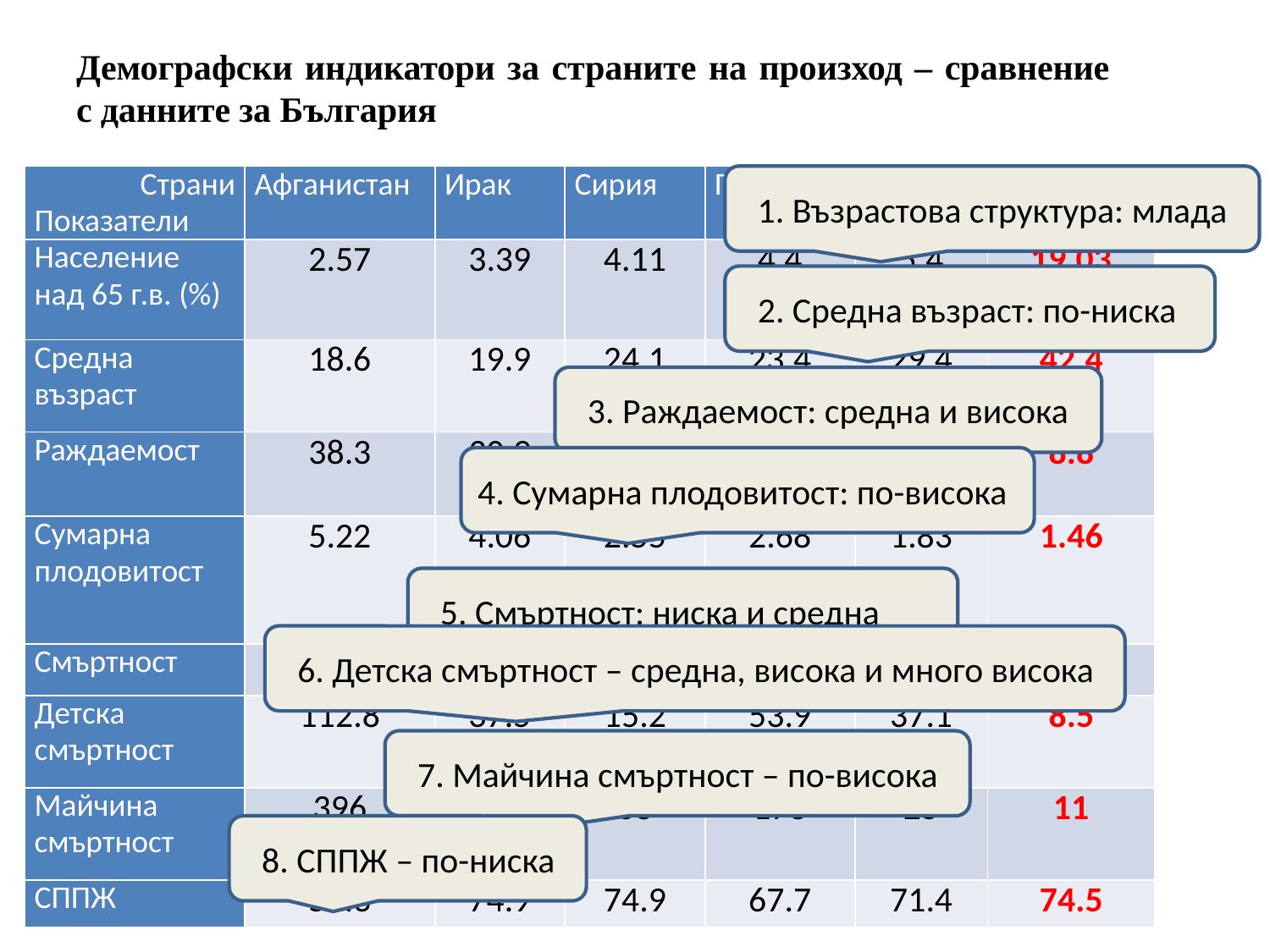

# Демографски индикатори за страните на произход – сравнение с данните за България
| Страни Показатели | Афганистан | Ирак | Сирия | Пакистан | Иран | България |
| --- | --- | --- | --- | --- | --- | --- |
| Население над 65 г.в. (%) | 2.57 | 3.39 | 4.11 | 4.4 | 5.4 | 19.03 |
| Средна възраст | 18.6 | 19.9 | 24.1 | 23.4 | 29.4 | 42.4 |
| Раждаемост | 38.3 | 30.9 | 21.7 | 22.3 | 17.8 | 8.8 |
| Сумарна плодовитост | 5.22 | 4.06 | 2.55 | 2.68 | 1.83 | 1.46 |
| Смъртност | 13.7 | 3.8 | 4 | 6.4 | 5.9 | 14.5 |
| Детска смъртност | 112.8 | 37.5 | 15.2 | 53.9 | 37.1 | 8.5 |
| Майчина смъртност | 396 | 4.06 | 68 | 178 | 25 | 11 |
| СППЖ | 51.3 | 74.9 | 74.9 | 67.7 | 71.4 | 74.5 |
1. Възрастова структура: млада
2. Средна възраст: по-ниска
3. Раждаемост: средна и висока
4. Сумарна плодовитост: по-висока
5. Смъртност: ниска и средна
6. Детска смъртност – средна, висока и много висока
7. Майчина смъртност – по-висока
8. СППЖ – по-ниска